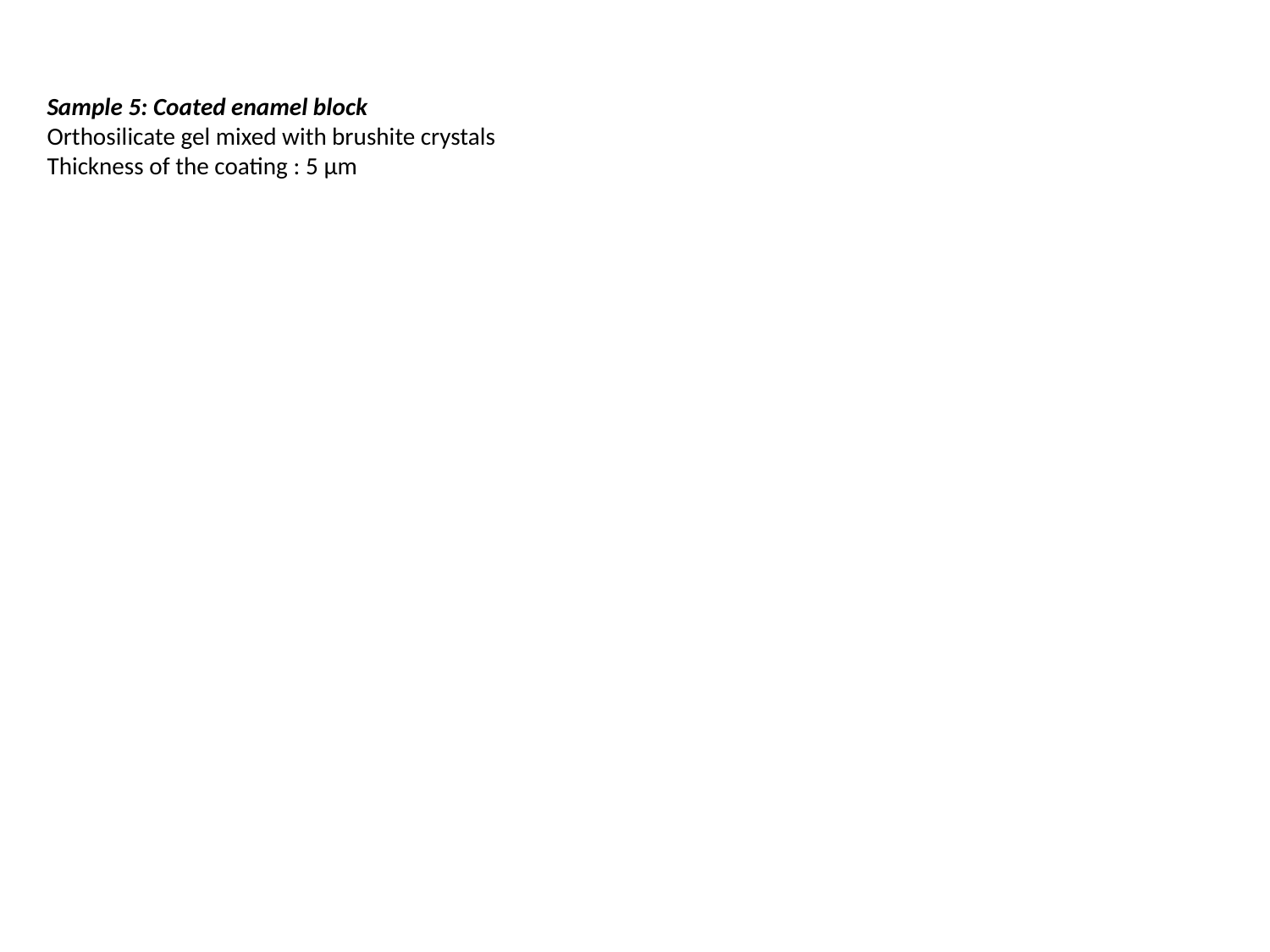

Sample 5: Coated enamel block
Orthosilicate gel mixed with brushite crystals
Thickness of the coating : 5 μm